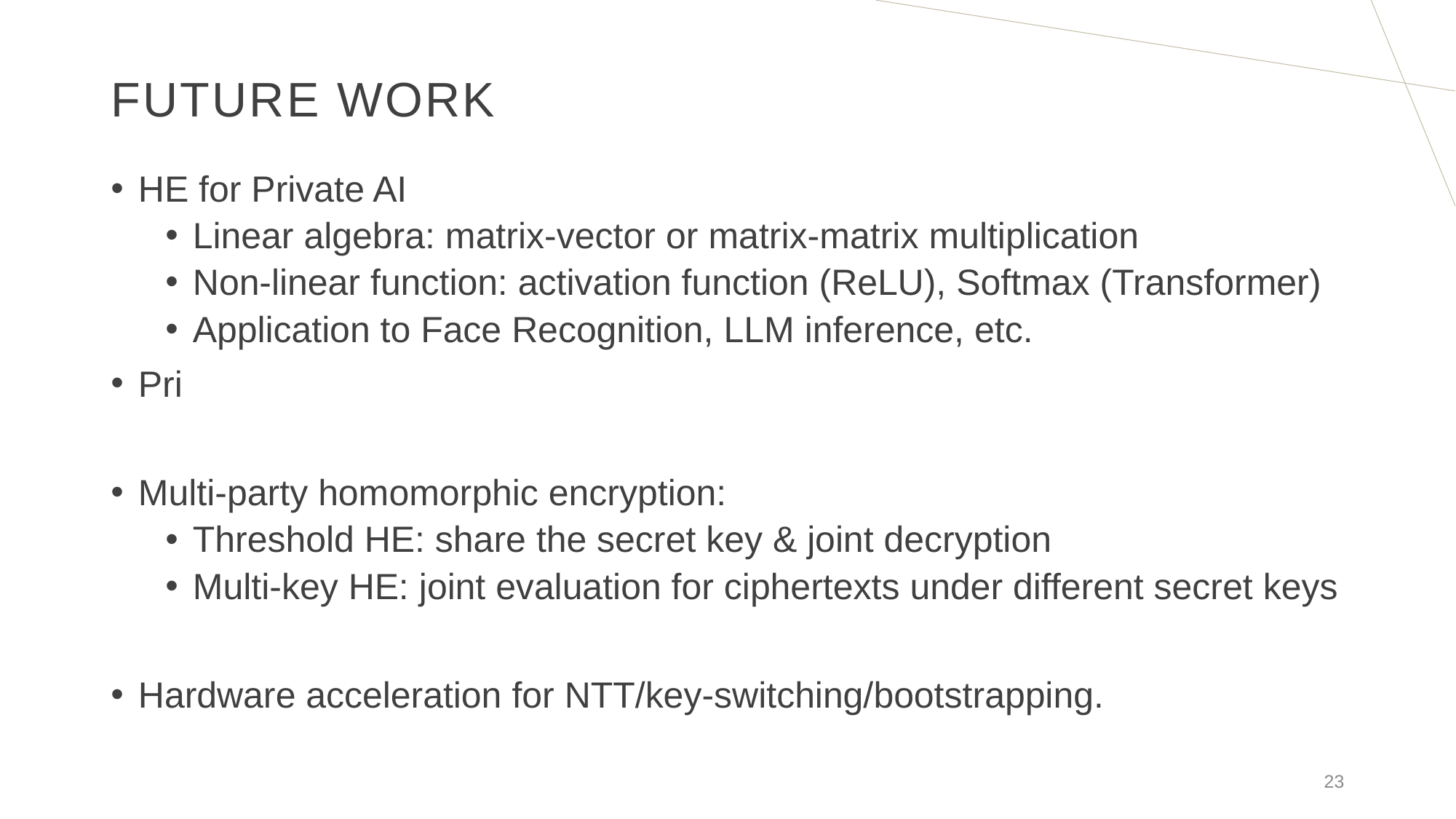

# Future work
HE for Private AI
Linear algebra: matrix-vector or matrix-matrix multiplication
Non-linear function: activation function (ReLU), Softmax (Transformer)
Application to Face Recognition, LLM inference, etc.
Pri

Multi-party homomorphic encryption:
Threshold HE: share the secret key & joint decryption
Multi-key HE: joint evaluation for ciphertexts under different secret keys

Hardware acceleration for NTT/key-switching/bootstrapping.
23